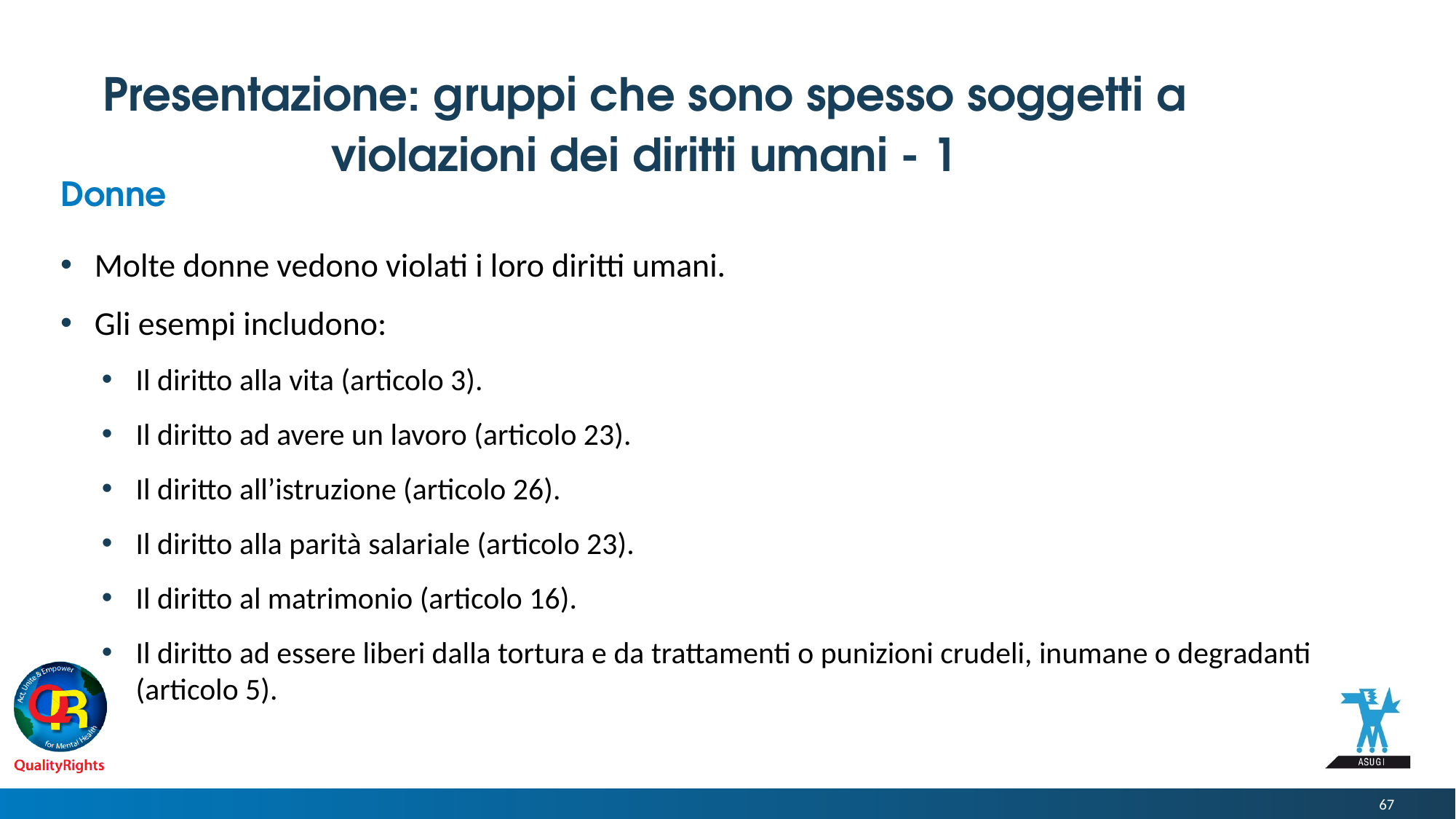

# Presentazione: gruppi che sono spesso soggetti a violazioni dei diritti umani - 1
Donne
Molte donne vedono violati i loro diritti umani.
Gli esempi includono:
Il diritto alla vita (articolo 3).
Il diritto ad avere un lavoro (articolo 23).
Il diritto all’istruzione (articolo 26).
Il diritto alla parità salariale (articolo 23).
Il diritto al matrimonio (articolo 16).
Il diritto ad essere liberi dalla tortura e da trattamenti o punizioni crudeli, inumane o degradanti (articolo 5).

67